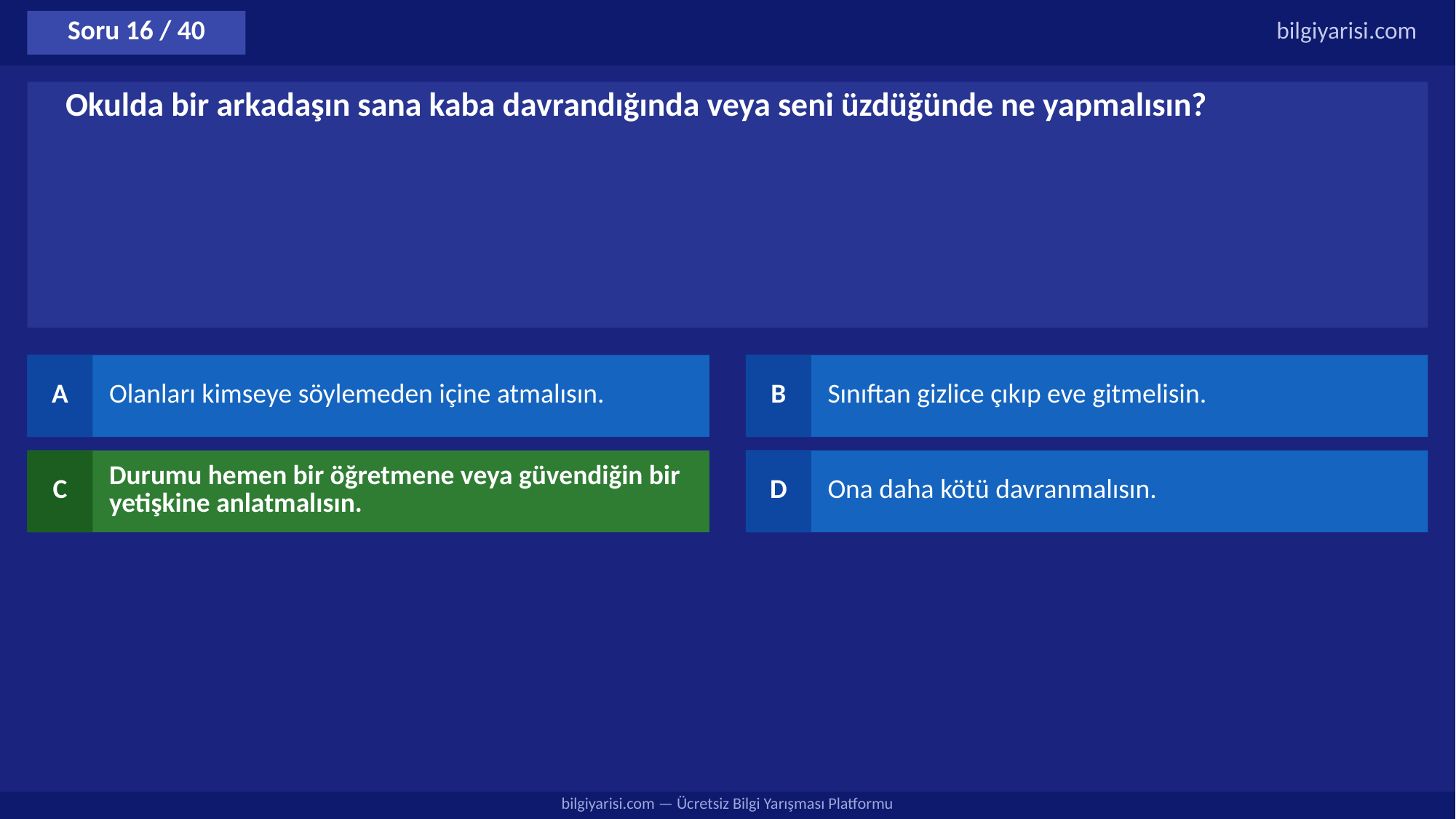

Soru 16 / 40
bilgiyarisi.com

Okulda bir arkadaşın sana kaba davrandığında veya seni üzdüğünde ne yapmalısın?

A
Olanları kimseye söylemeden içine atmalısın.

B
Sınıftan gizlice çıkıp eve gitmelisin.

C
Durumu hemen bir öğretmene veya güvendiğin bir yetişkine anlatmalısın.

D
Ona daha kötü davranmalısın.
bilgiyarisi.com — Ücretsiz Bilgi Yarışması Platformu